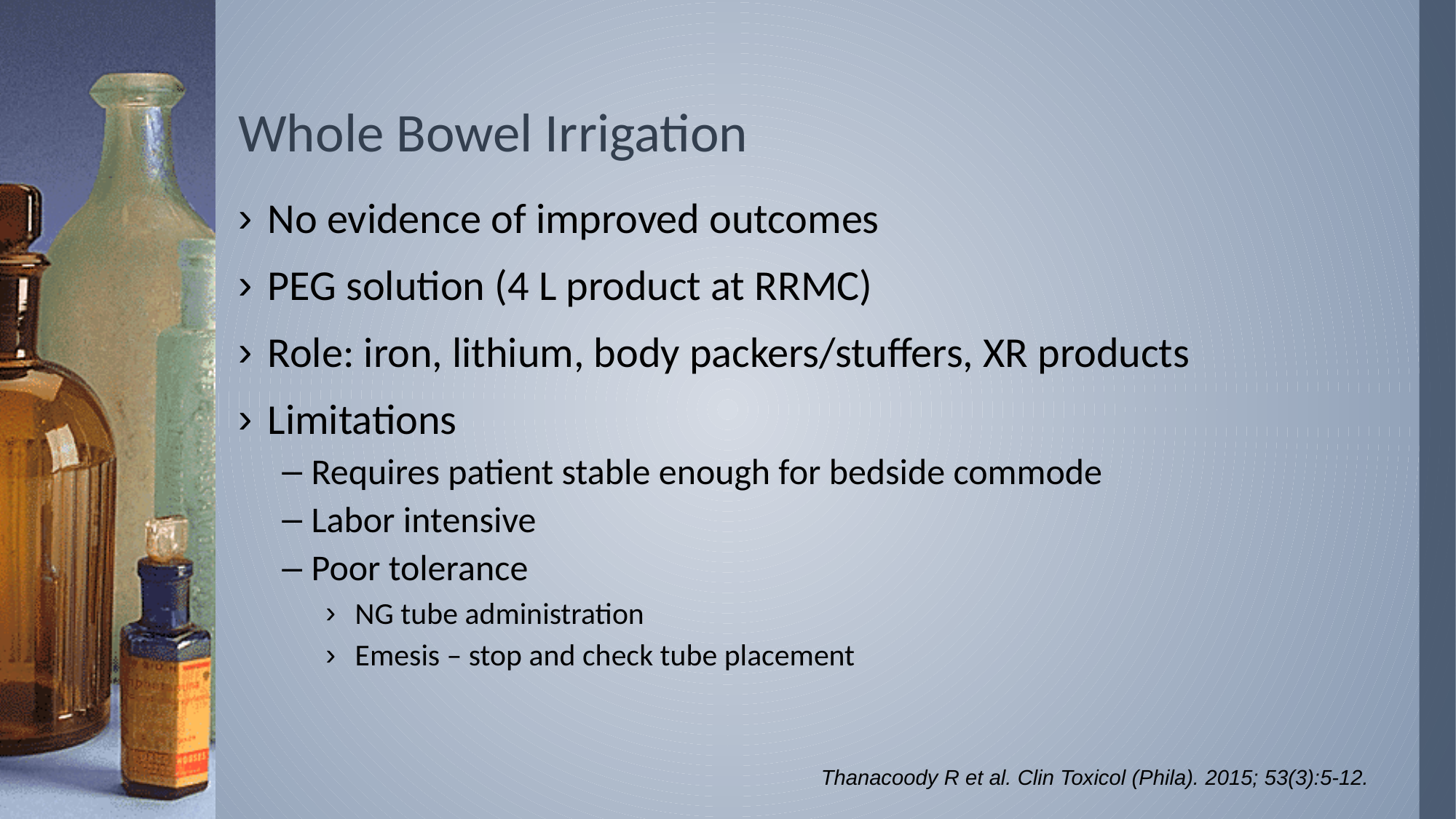

# Whole Bowel Irrigation
No evidence of improved outcomes
PEG solution (4 L product at RRMC)
Role: iron, lithium, body packers/stuffers, XR products
Limitations
Requires patient stable enough for bedside commode
Labor intensive
Poor tolerance
NG tube administration
Emesis – stop and check tube placement
Thanacoody R et al. Clin Toxicol (Phila). 2015; 53(3):5-12.